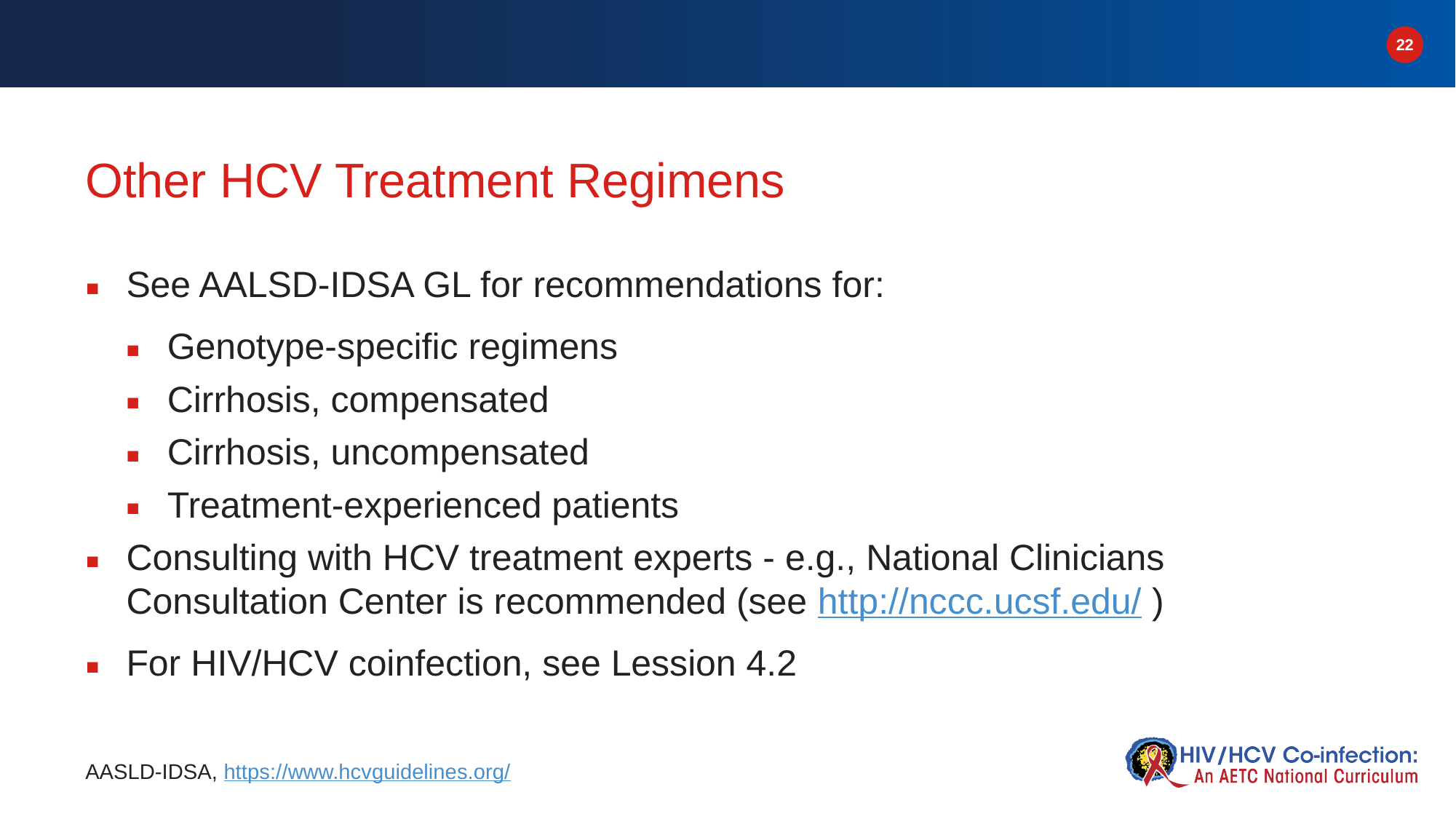

# Other HCV Treatment Regimens
See AALSD-IDSA GL for recommendations for:
Genotype-specific regimens
Cirrhosis, compensated
Cirrhosis, uncompensated
Treatment-experienced patients
Consulting with HCV treatment experts - e.g., National Clinicians Consultation Center is recommended (see http://nccc.ucsf.edu/ )
For HIV/HCV coinfection, see Lession 4.2
AASLD-IDSA, https://www.hcvguidelines.org/